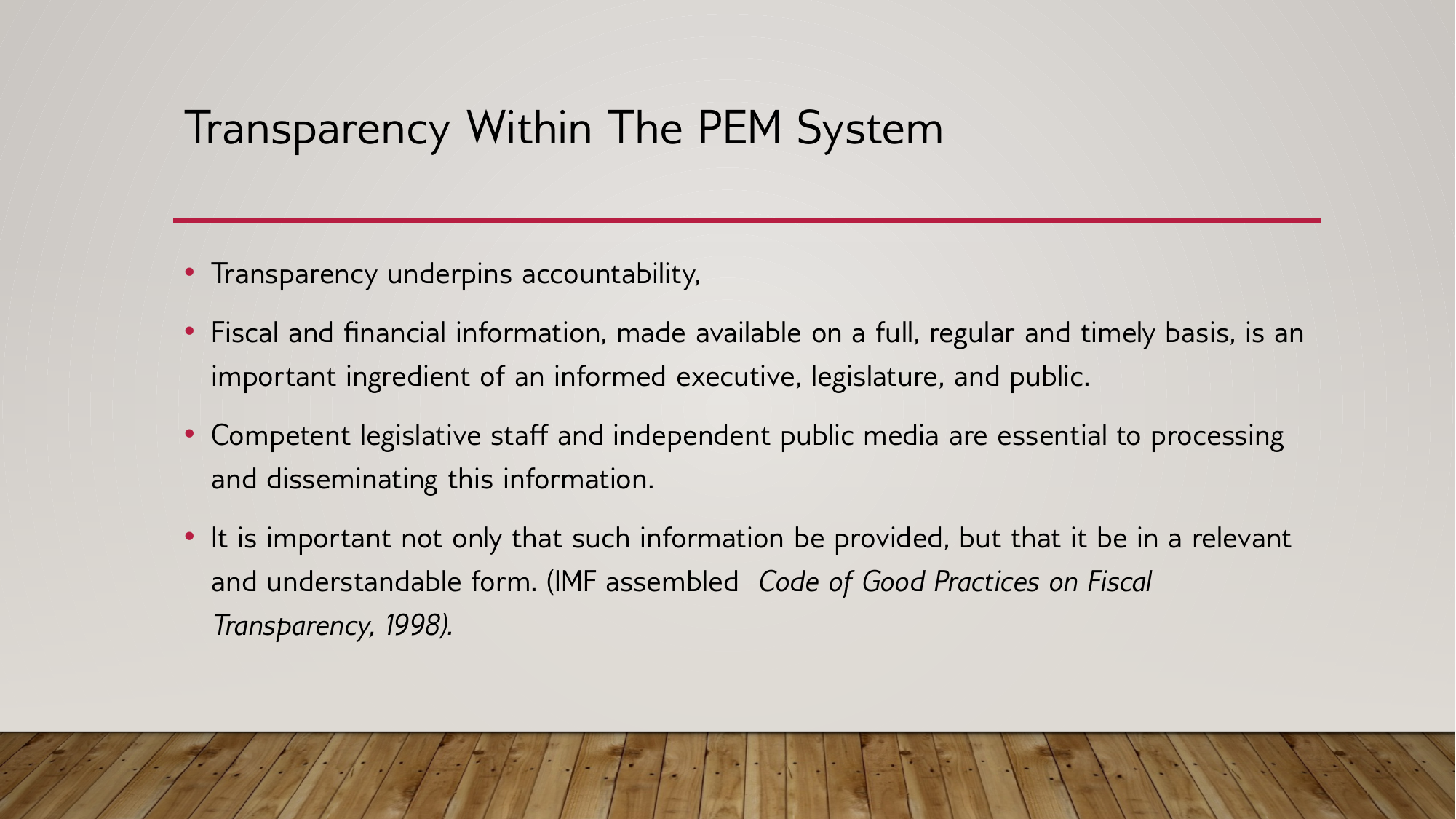

# Transparency Within The PEM System
Transparency underpins accountability,
Fiscal and financial information, made available on a full, regular and timely basis, is an important ingredient of an informed executive, legislature, and public.
Competent legislative staff and independent public media are essential to processing and disseminating this information.
It is important not only that such information be provided, but that it be in a relevant and understandable form. (IMF assembled  Code of Good Practices on Fiscal Transparency, 1998).